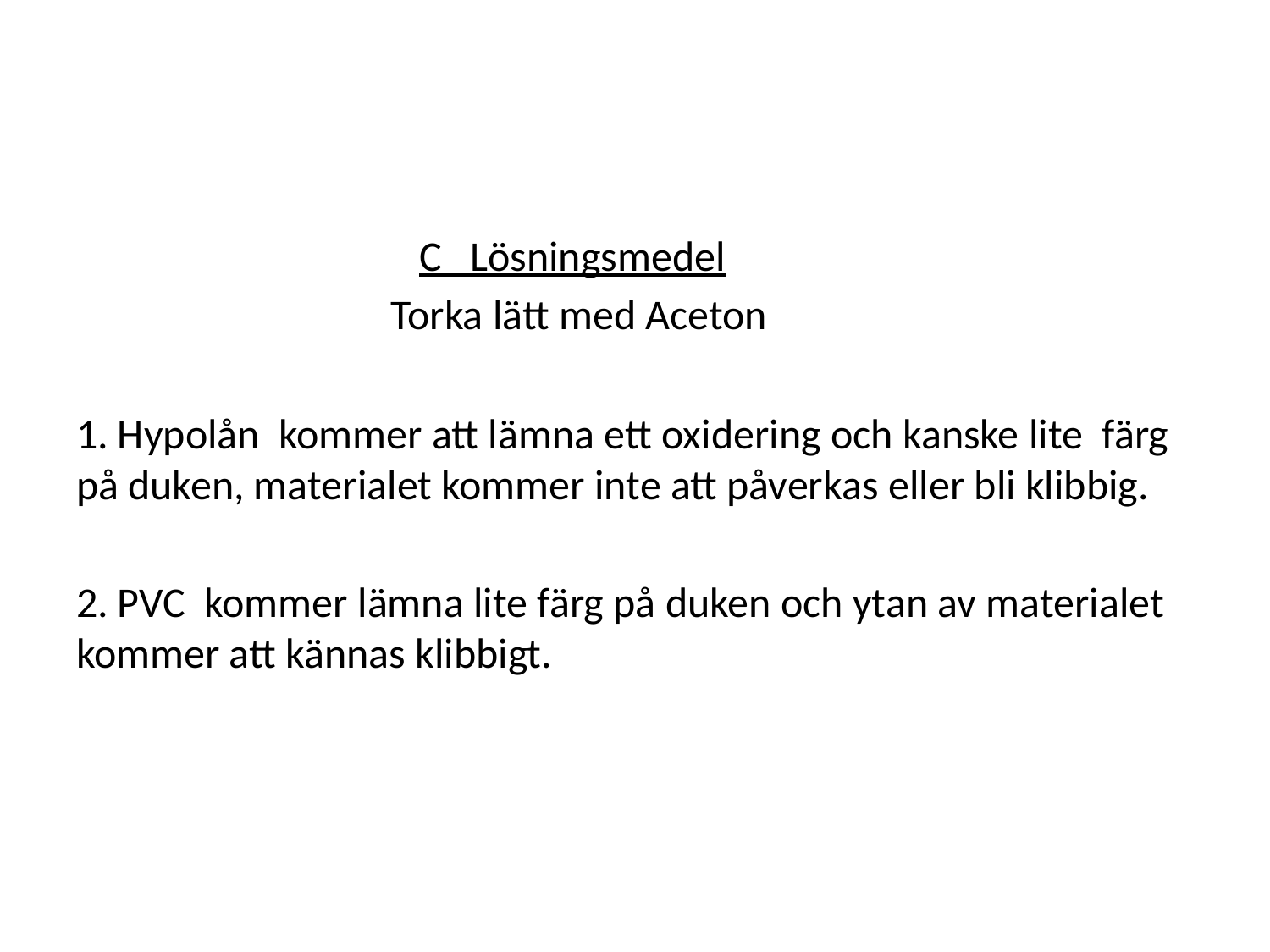

#
                                    C   Lösningsmedel
                                 Torka lätt med Aceton

1. Hypolån  kommer att lämna ett oxidering och kanske lite  färg på duken, materialet kommer inte att påverkas eller bli klibbig.

2. PVC  kommer lämna lite färg på duken och ytan av materialet kommer att kännas klibbigt.